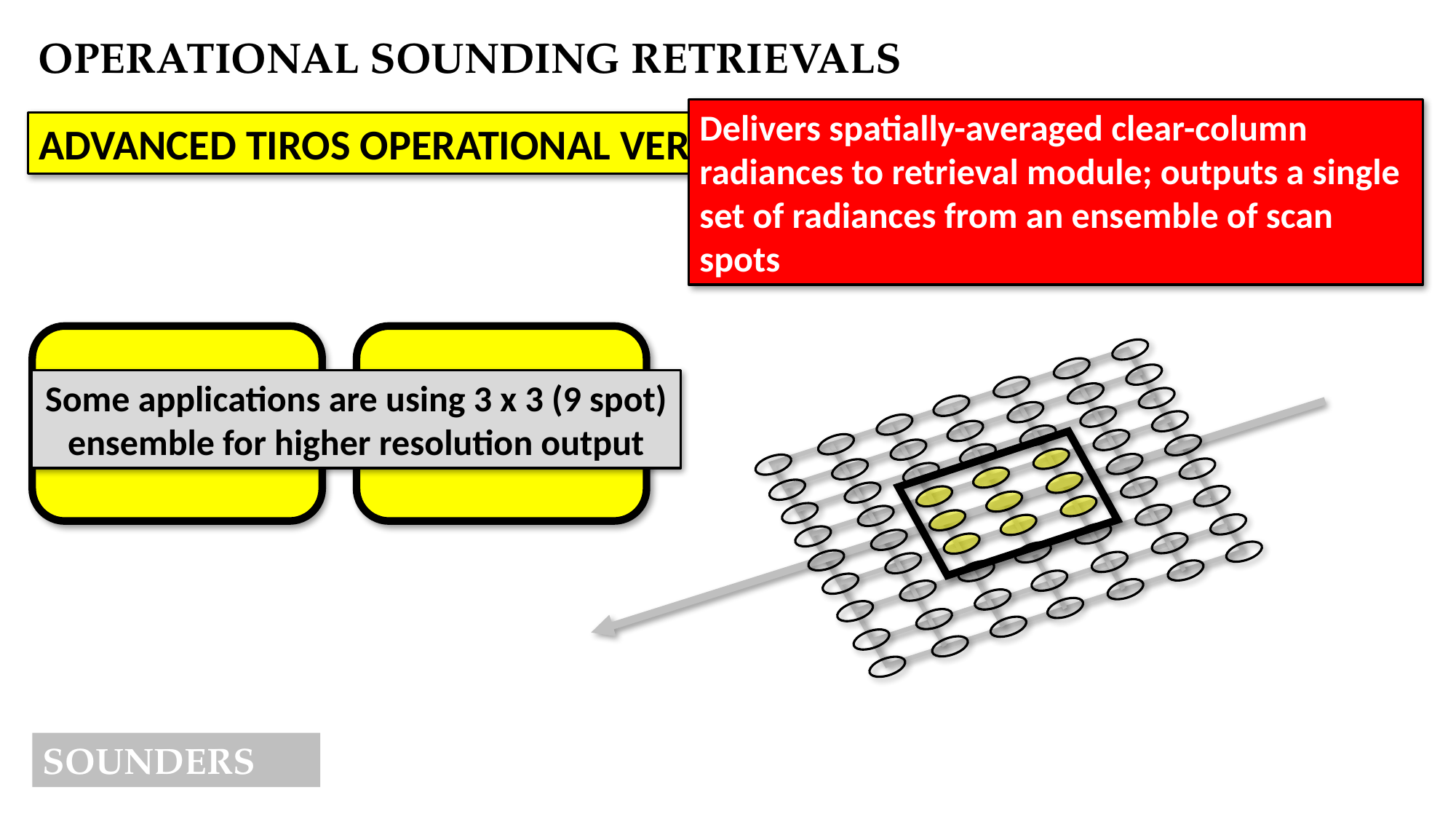

OPERATIONAL SOUNDING RETRIEVALS
Delivers spatially-averaged clear-column radiances to retrieval module; outputs a single set of radiances from an ensemble of scan spots
ADVANCED TIROS OPERATIONAL VERTICAL SOUNDER (ATOVS)

Some applications are using 3 x 3 (9 spot) ensemble for higher resolution output

ATMOSPHERIC RADIANCE MODULE

PREPROCESSOR

SOUNDERS